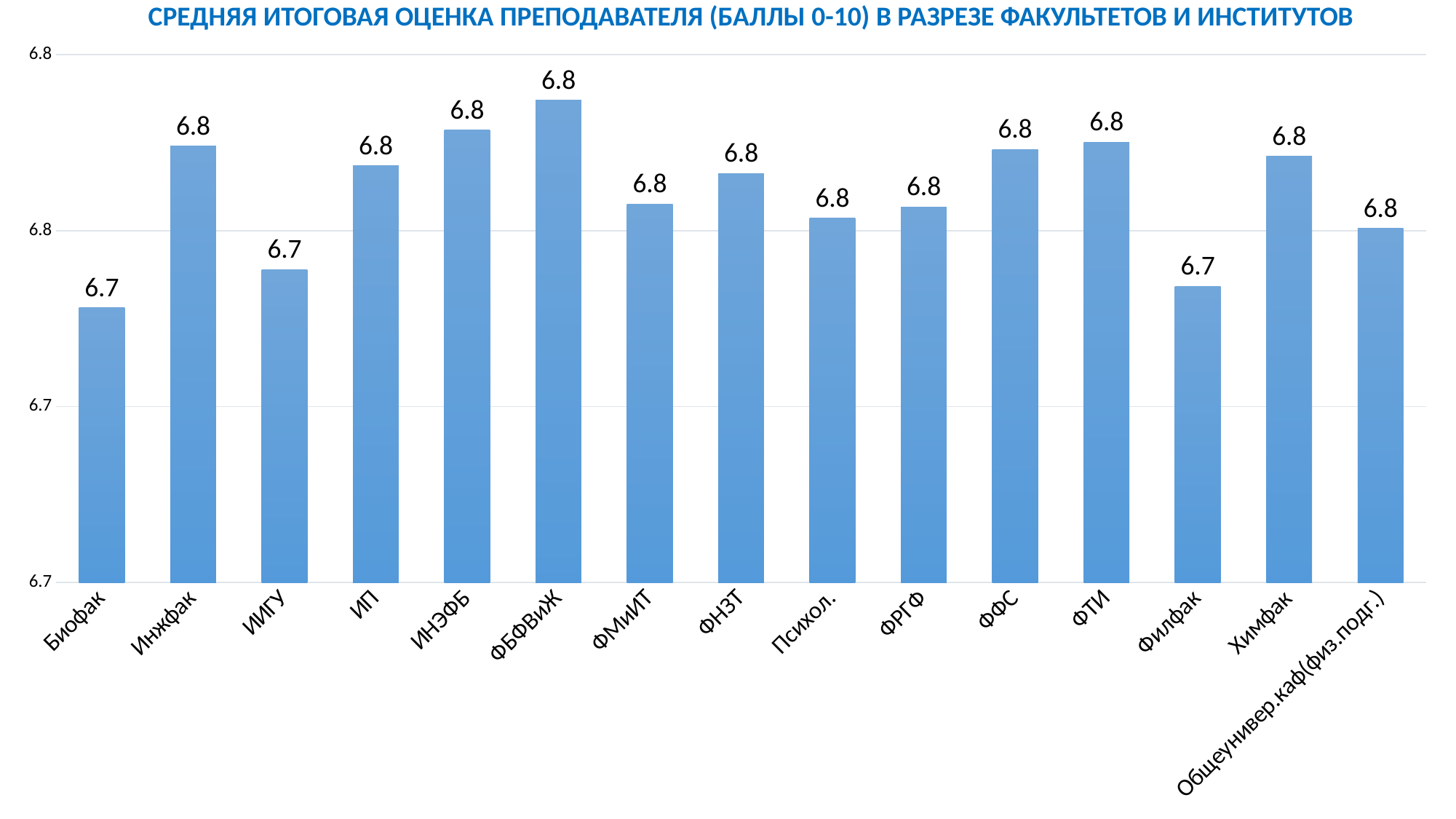

СРЕДНЯЯ ИТОГОВАЯ ОЦЕНКА ПРЕПОДАВАТЕЛЯ (БАЛЛЫ 0-10) В РАЗРЕЗЕ ФАКУЛЬТЕТОВ И ИНСТИТУТОВ

### Chart

| Category | СРЕДЗНАЧ |
|---|---|
| Биофак | 6.728137359132475 |
| Инжфак | 6.77410230489285 |
| ИИГУ | 6.738958771560798 |
| ИП | 6.768519191919198 |
| ИНЭФБ | 6.778639661426854 |
| ФБФВиЖ | 6.787021704180073 |
| ФМиИТ | 6.757586708203538 |
| ФНЗТ | 6.766258978042279 |
| Психол. | 6.753569593147759 |
| ФРГФ | 6.75674363908489 |
| ФФС | 6.773127522195327 |
| ФТИ | 6.775145804403894 |
| Филфак | 6.734220401121421 |
| Химфак | 6.771130720295512 |
| Общеунивер.каф(физ.подг.) | 6.750586271646158 |